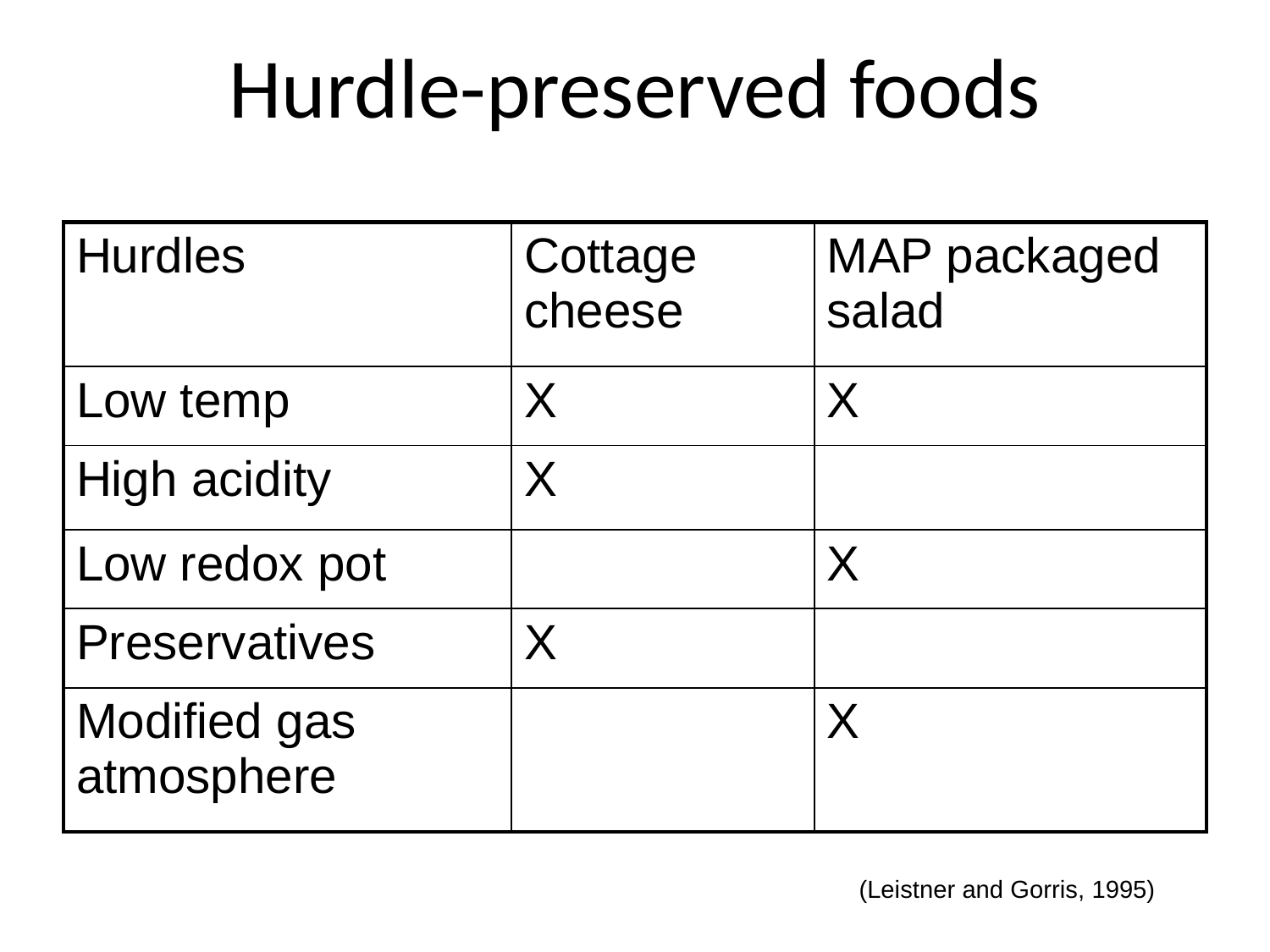

# Hurdle-preserved foods
| Hurdles | Cottage cheese | MAP packaged salad |
| --- | --- | --- |
| Low temp | X | X |
| High acidity | X |  |
| Low redox pot |  | X |
| Preservatives | X |  |
| Modified gas atmosphere |  | X |
(Leistner and Gorris, 1995)